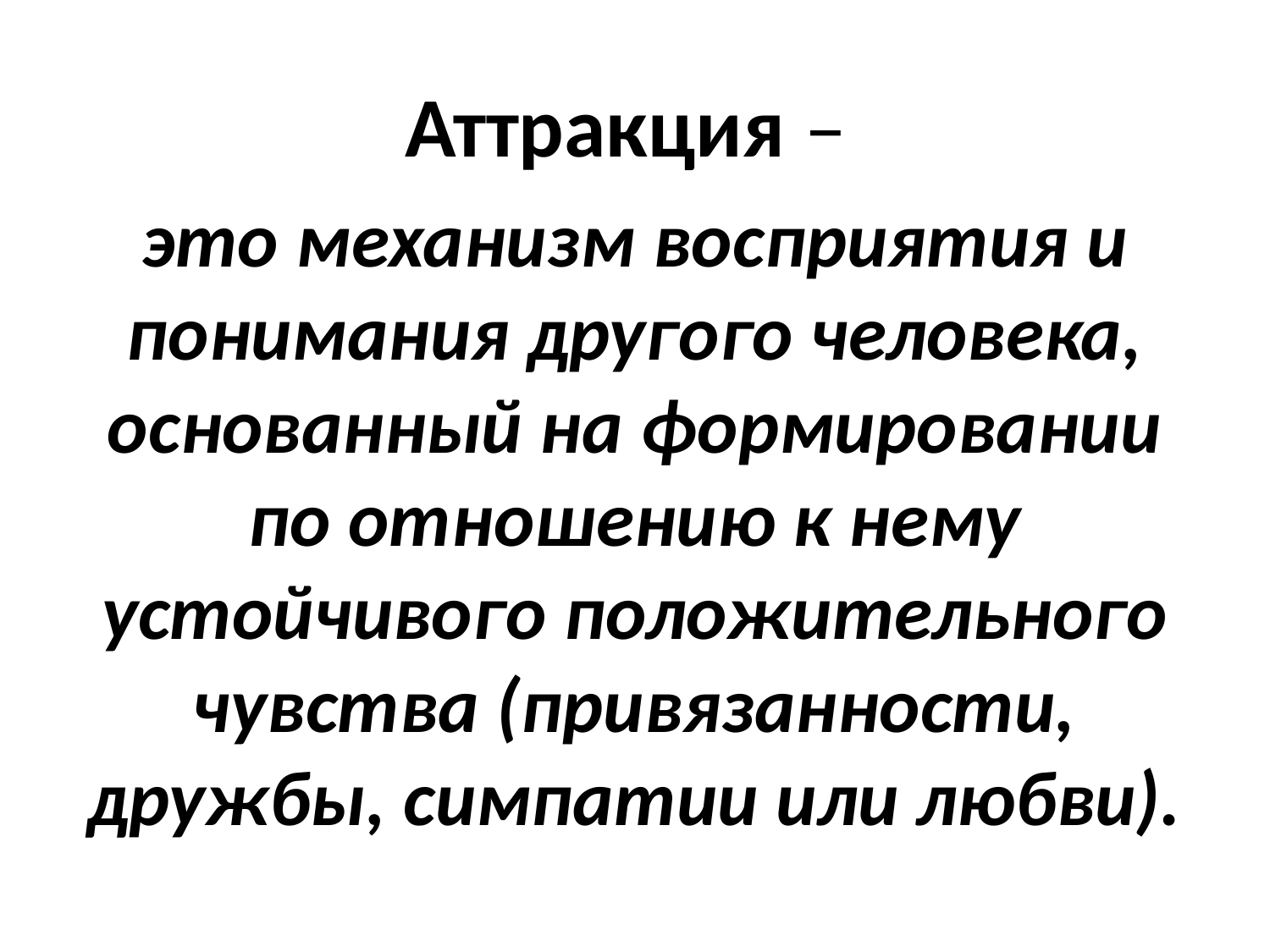

Аттракция –
это механизм восприятия и понимания другого человека, основанный на формировании по отношению к нему устойчивого положительного чувства (привязанности, дружбы, симпатии или любви).